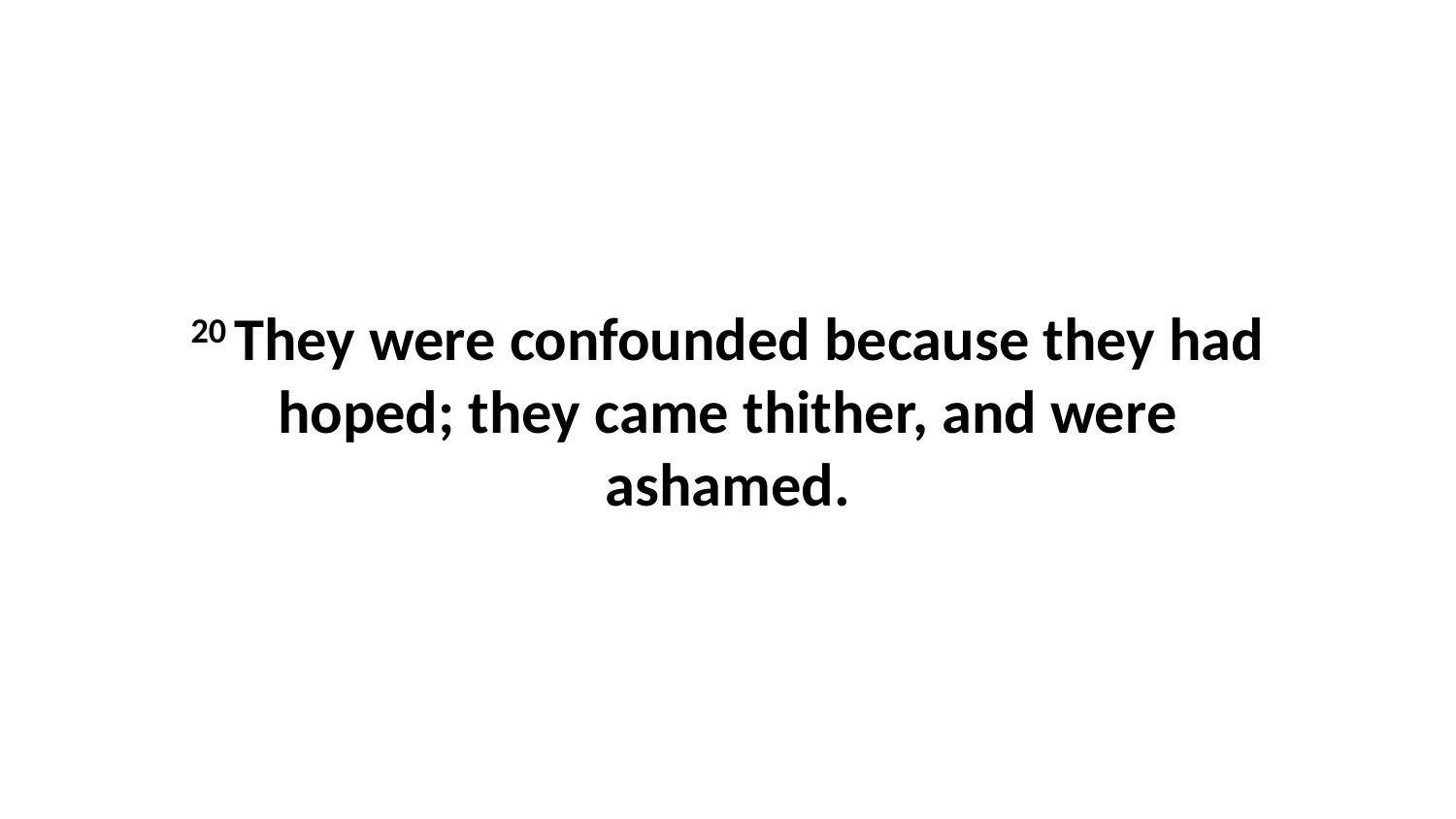

20 They were confounded because they had hoped; they came thither, and were ashamed.